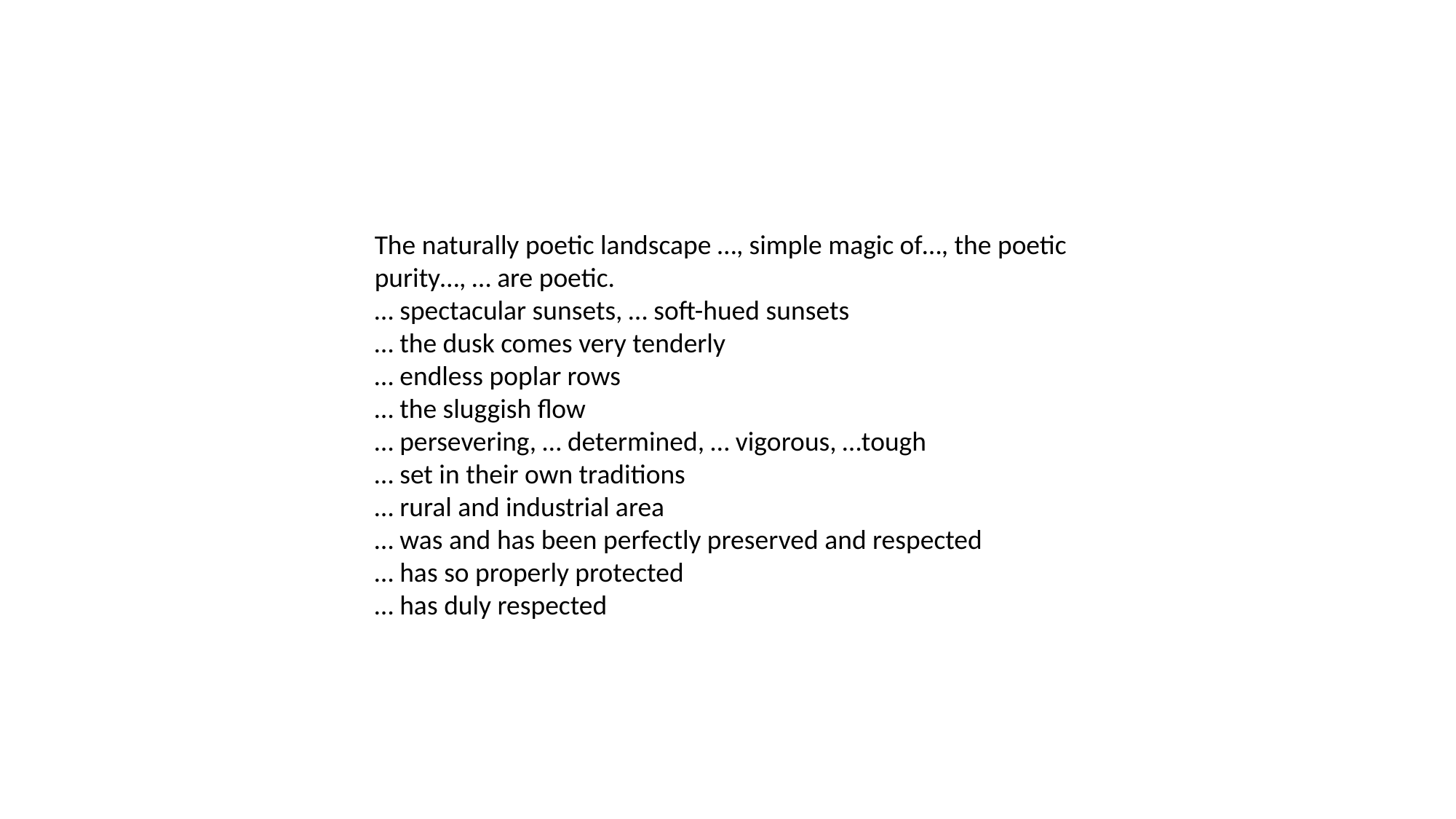

The naturally poetic landscape …, simple magic of…, the poetic purity…, … are poetic.
… spectacular sunsets, … soft-hued sunsets
… the dusk comes very tenderly
… endless poplar rows
… the sluggish flow
… persevering, … determined, … vigorous, …tough
… set in their own traditions
… rural and industrial area
… was and has been perfectly preserved and respected
… has so properly protected
… has duly respected